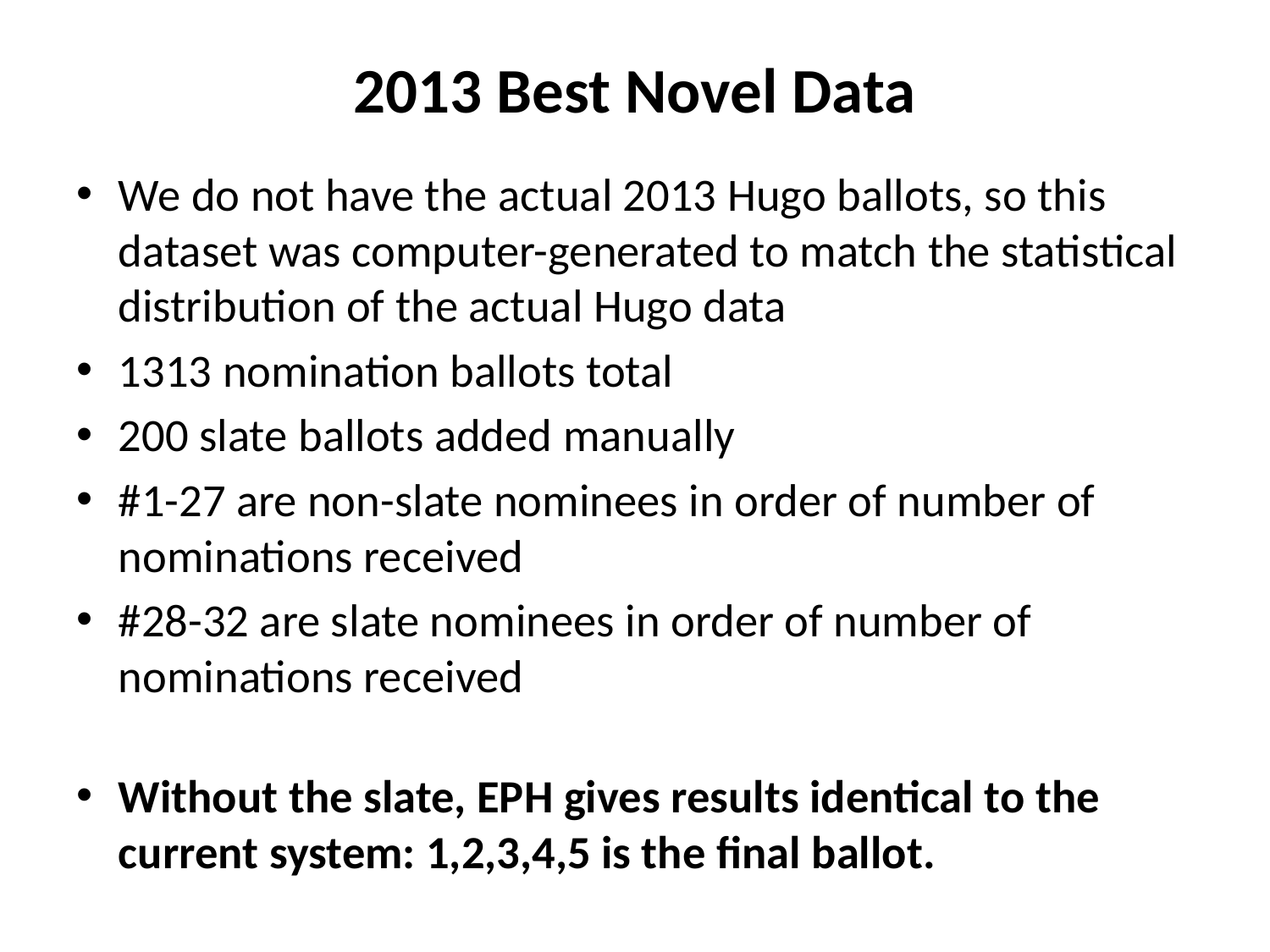

# 2013 Best Novel Data
We do not have the actual 2013 Hugo ballots, so this dataset was computer-generated to match the statistical distribution of the actual Hugo data
1313 nomination ballots total
200 slate ballots added manually
#1-27 are non-slate nominees in order of number of nominations received
#28-32 are slate nominees in order of number of nominations received
Without the slate, EPH gives results identical to the current system: 1,2,3,4,5 is the final ballot.